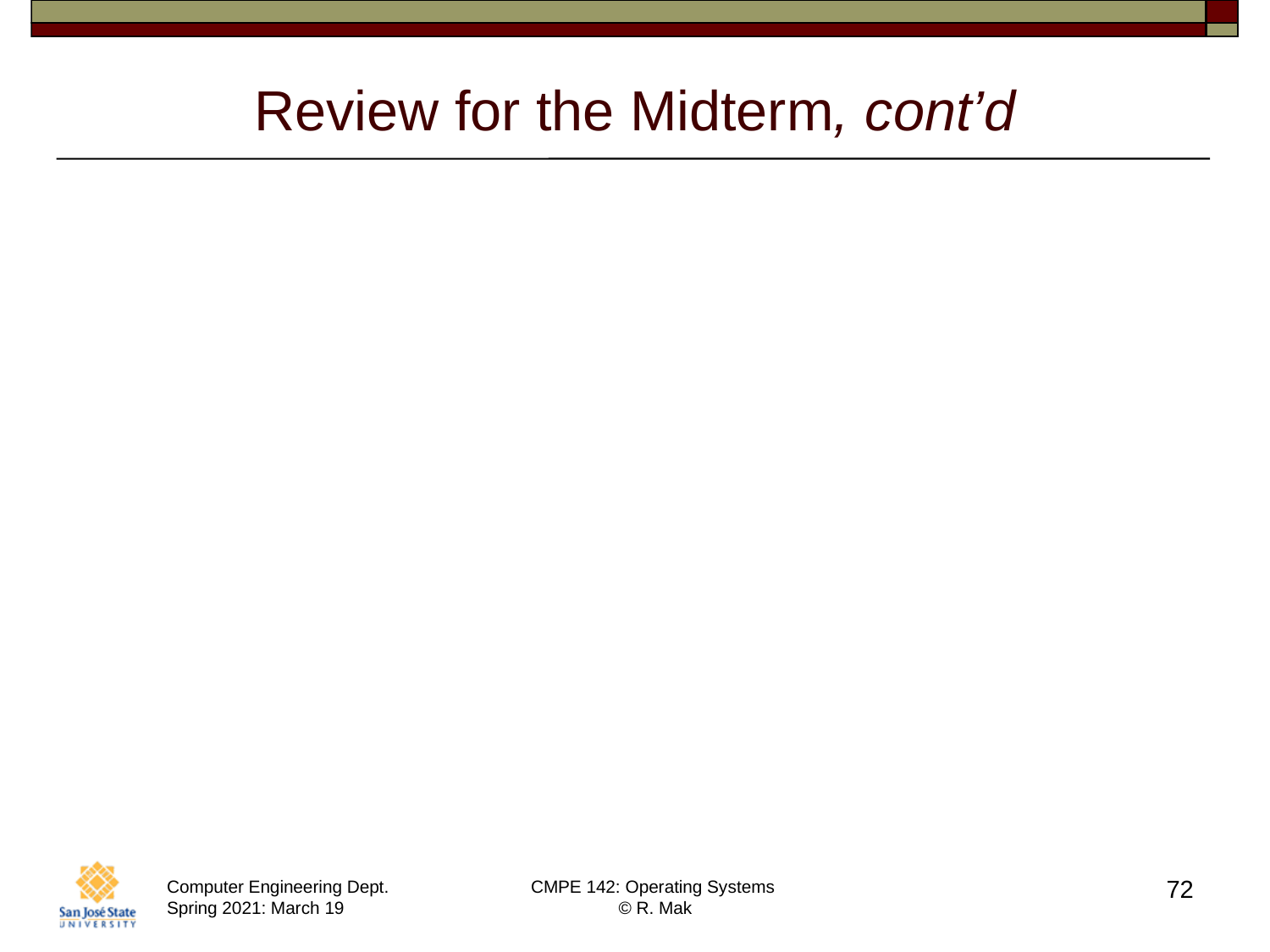

# Review for the Midterm, cont’d
Segmentation

Virtual memory
Demand paging
Page fault
Copy-on-write

Kernel memory
Buddy system

72